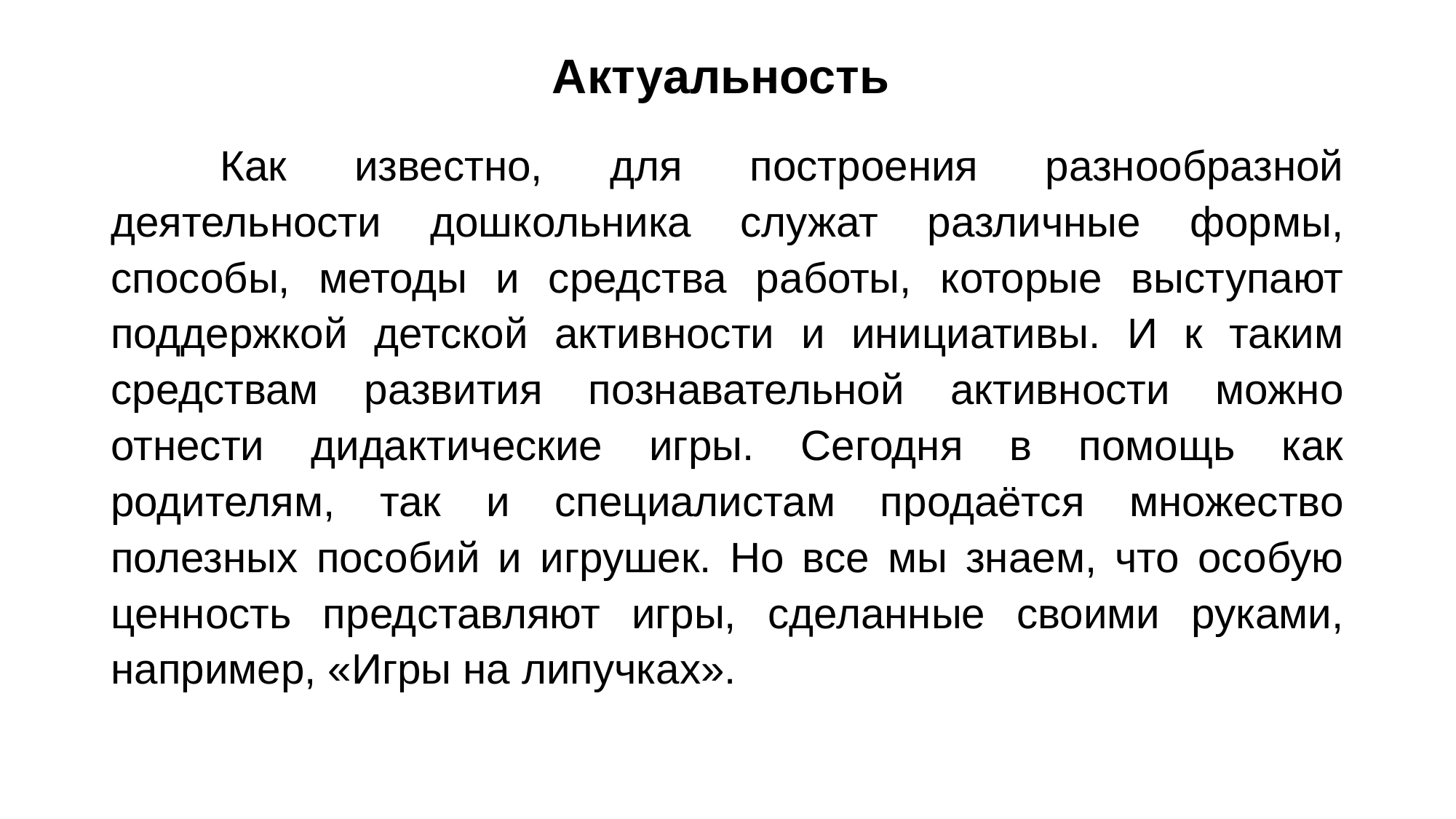

# Актуальность
	Как известно, для построения разнообразной деятельности дошкольника служат различные формы, способы, методы и средства работы, которые выступают поддержкой детской активности и инициативы. И к таким средствам развития познавательной активности можно отнести дидактические игры. Сегодня в помощь как родителям, так и специалистам продаётся множество полезных пособий и игрушек. Но все мы знаем, что особую ценность представляют игры, сделанные своими руками, например, «Игры на липучках».